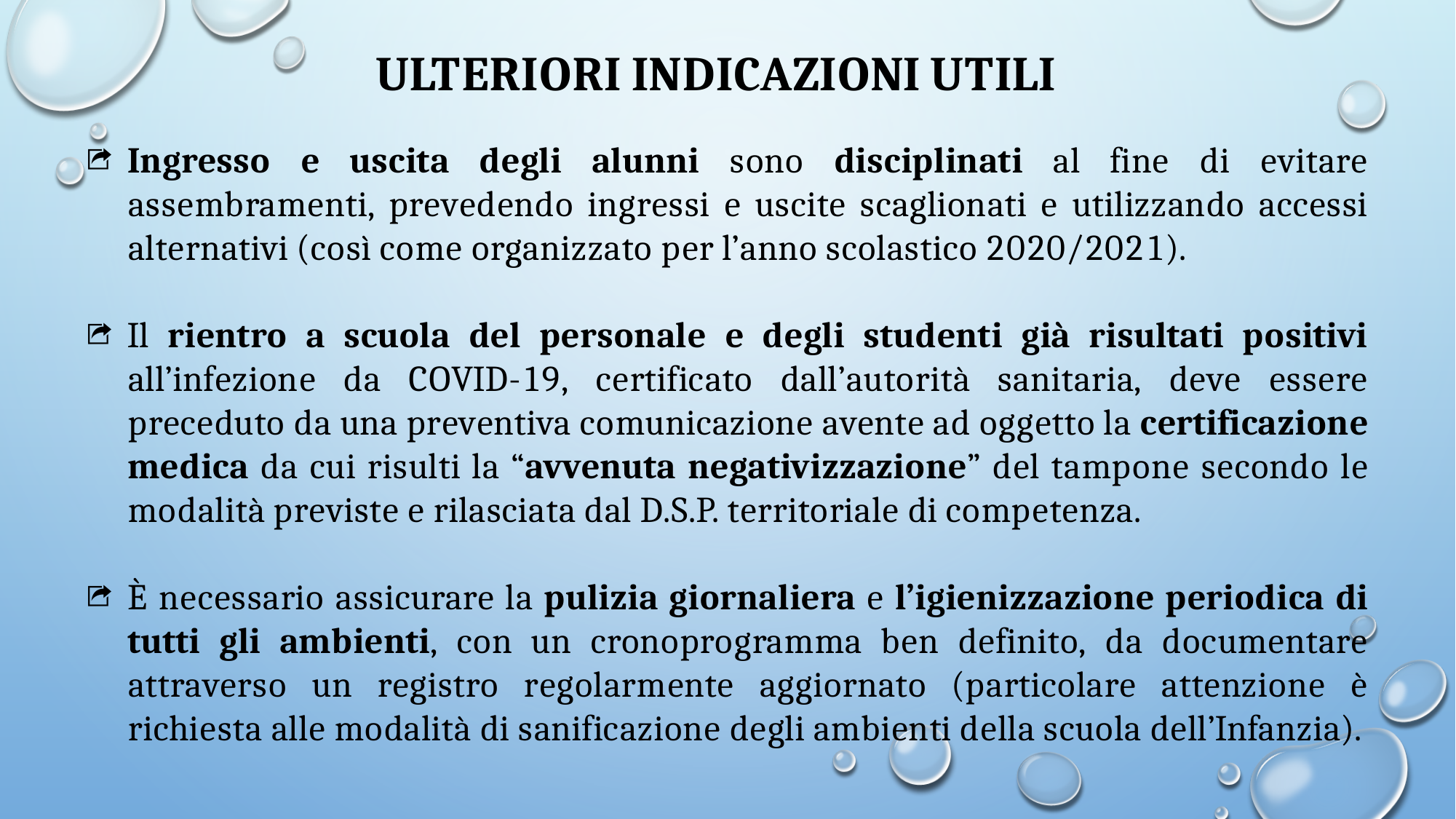

ULTERIORI INDICAZIONI UTILI
Ingresso e uscita degli alunni sono disciplinati al fine di evitare assembramenti, prevedendo ingressi e uscite scaglionati e utilizzando accessi alternativi (così come organizzato per l’anno scolastico 2020/2021).

Il rientro a scuola del personale e degli studenti già risultati positivi all’infezione da COVID-19, certificato dall’autorità sanitaria, deve essere preceduto da una preventiva comunicazione avente ad oggetto la certificazione medica da cui risulti la “avvenuta negativizzazione” del tampone secondo le modalità previste e rilasciata dal D.S.P. territoriale di competenza.

È necessario assicurare la pulizia giornaliera e l’igienizzazione periodica di tutti gli ambienti, con un cronoprogramma ben definito, da documentare attraverso un registro regolarmente aggiornato (particolare attenzione è richiesta alle modalità di sanificazione degli ambienti della scuola dell’Infanzia).